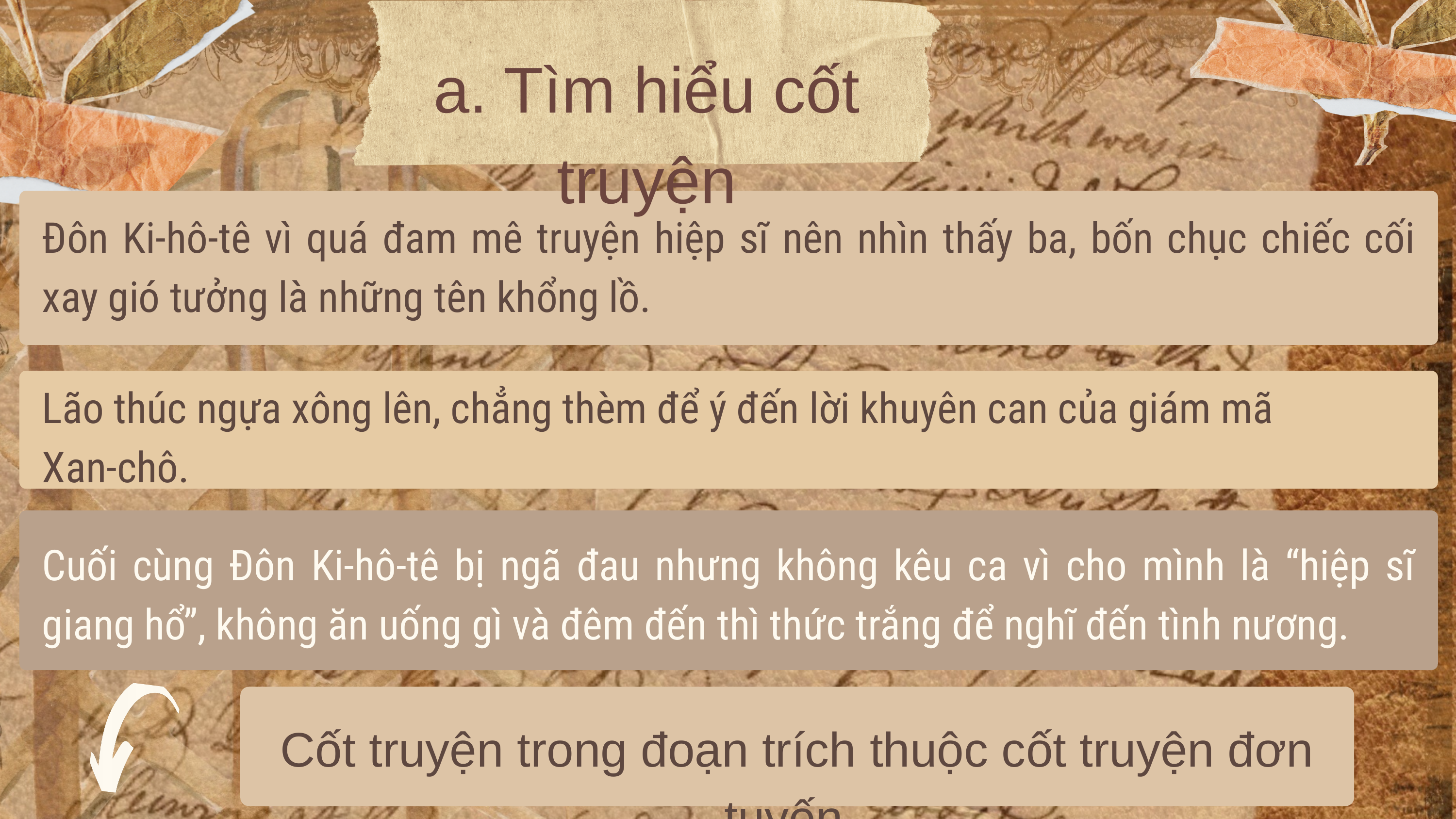

a. Tìm hiểu cốt truyện

Đôn Ki-hô-tê vì quá đam mê truyện hiệp sĩ nên nhìn thấy ba, bốn chục chiếc cối xay gió tưởng là những tên khổng lồ.

Lão thúc ngựa xông lên, chẳng thèm để ý đến lời khuyên can của giám mã
Xan-chô.

Cuối cùng Đôn Ki-hô-tê bị ngã đau nhưng không kêu ca vì cho mình là “hiệp sĩ giang hổ”, không ăn uống gì và đêm đến thì thức trắng để nghĩ đến tình nương.

Cốt truyện trong đoạn trích thuộc cốt truyện đơn tuyến.